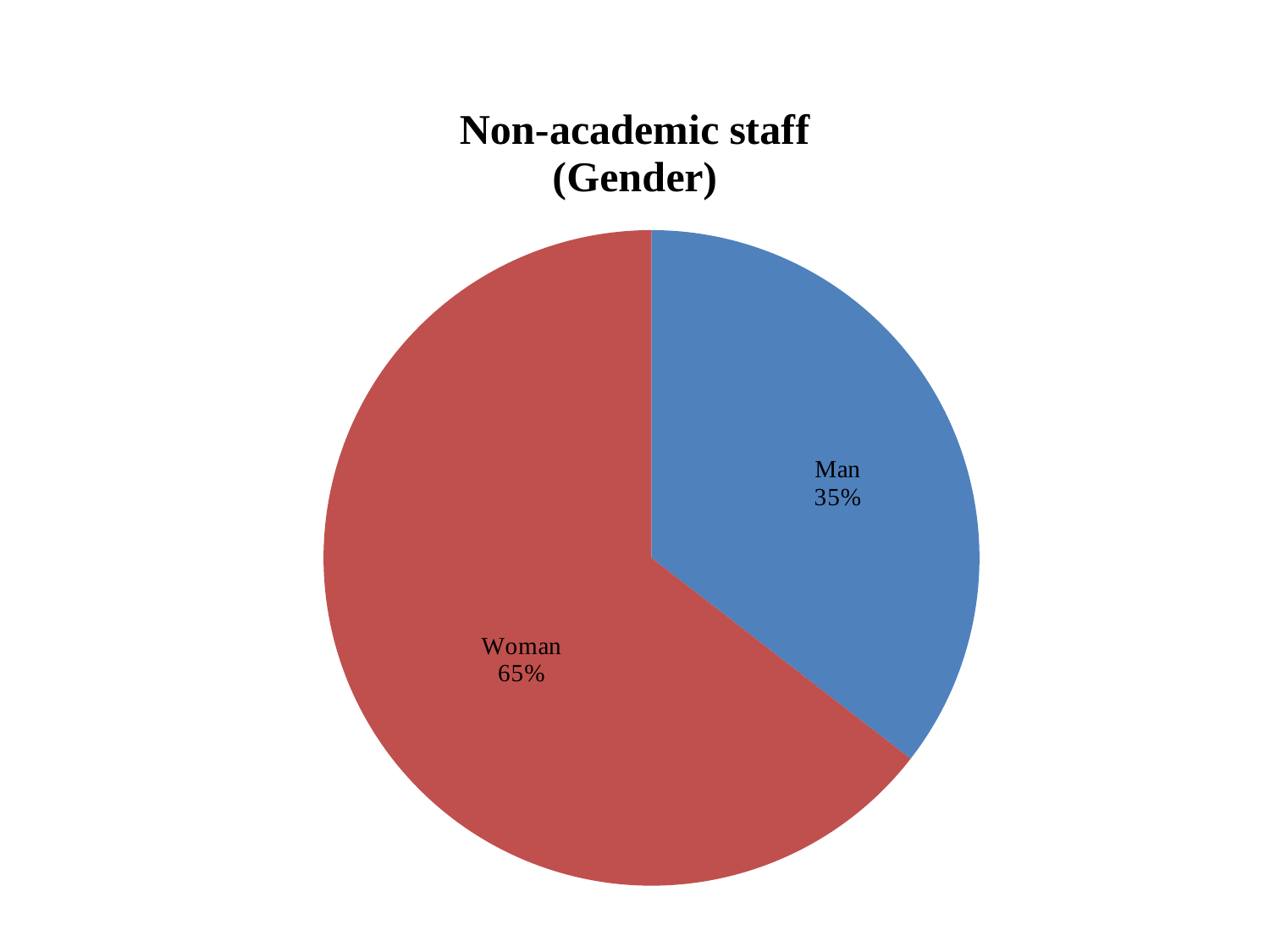

### Chart: Non-academic staff
(Gender)

| Category |  |
|---|---|
| Kişi | 35.5 |
| Qadın | 64.5 |